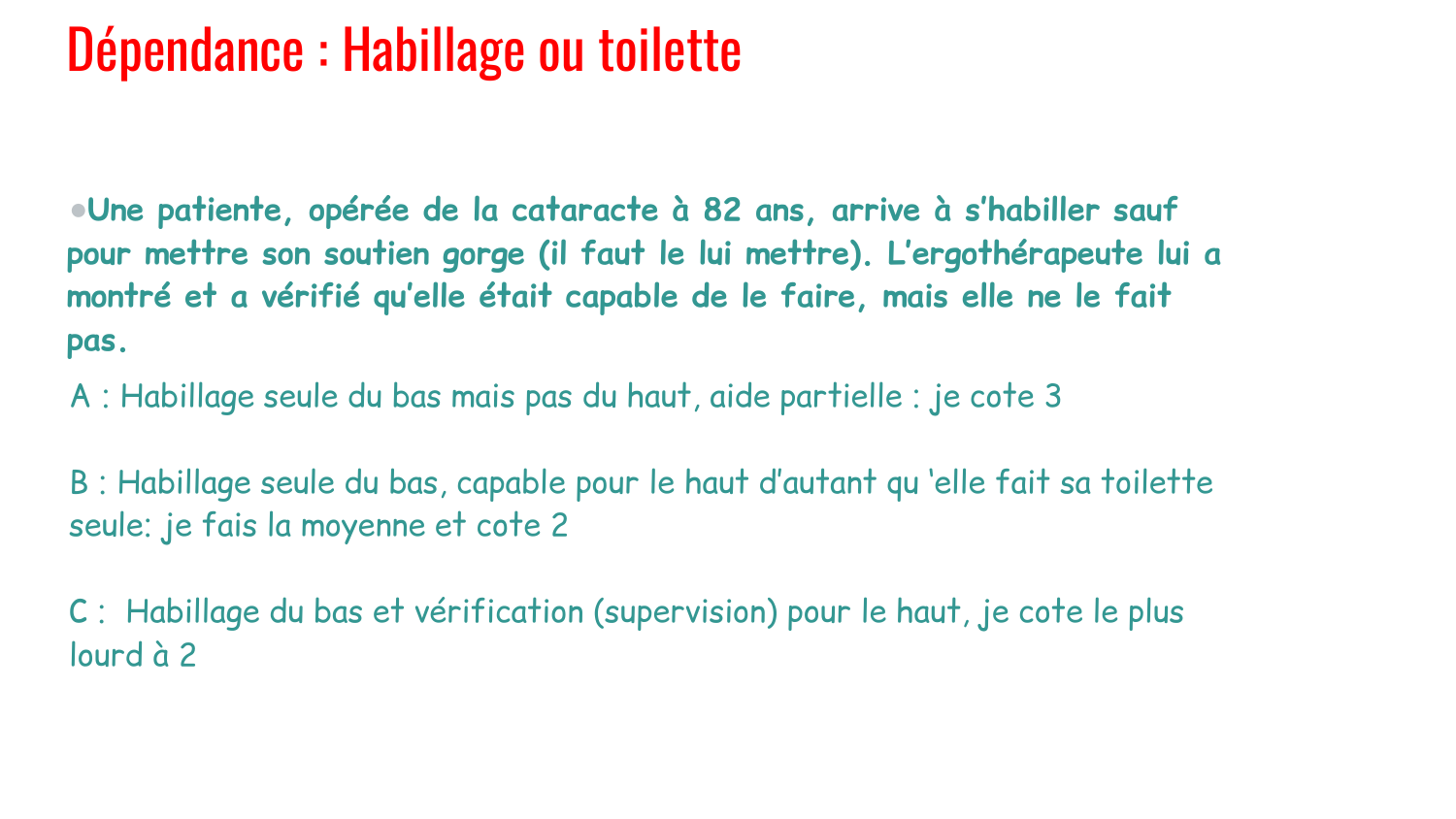

# Dépendance : Habillage ou toilette
Une patiente, opérée de la cataracte à 82 ans, arrive à s’habiller sauf pour mettre son soutien gorge (il faut le lui mettre). L’ergothérapeute lui a montré et a vérifié qu’elle était capable de le faire, mais elle ne le fait pas.

A : Habillage seule du bas mais pas du haut, aide partielle : je cote 3

B : Habillage seule du bas, capable pour le haut d’autant qu ‘elle fait sa toilette seule: je fais la moyenne et cote 2

C :  Habillage du bas et vérification (supervision) pour le haut, je cote le plus lourd à 2